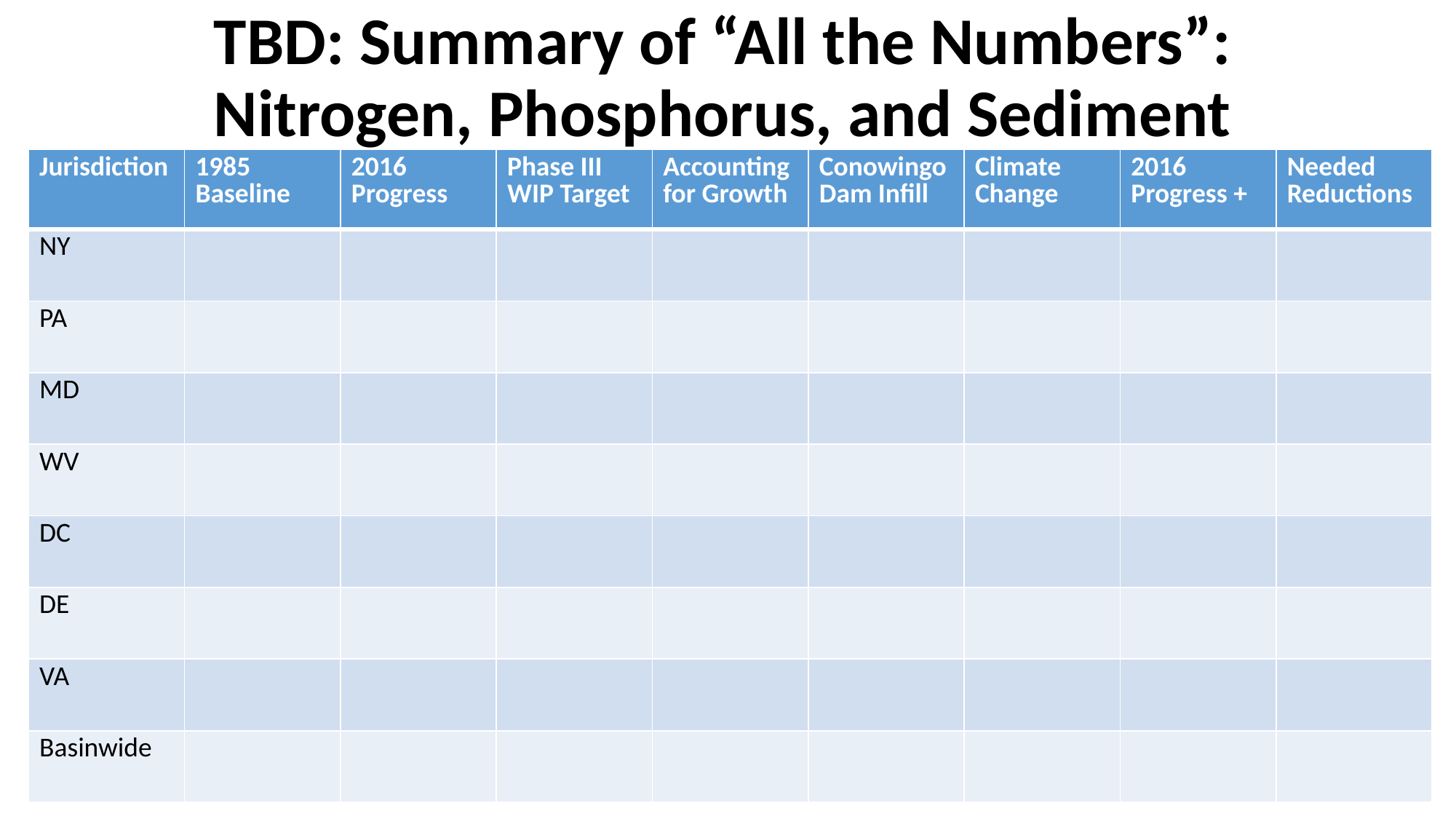

# TBD: Summary of “All the Numbers”: Nitrogen, Phosphorus, and Sediment
| Jurisdiction | 1985 Baseline | 2016 Progress | Phase III WIP Target | Accounting for Growth | Conowingo Dam Infill | Climate Change | 2016 Progress + | Needed Reductions |
| --- | --- | --- | --- | --- | --- | --- | --- | --- |
| NY |  |  |  |  |  |  |  |  |
| PA |  |  |  |  |  |  |  |  |
| MD |  |  |  |  |  |  |  |  |
| WV |  |  |  |  |  |  |  |  |
| DC |  |  |  |  |  |  |  |  |
| DE |  |  |  |  |  |  |  |  |
| VA |  |  |  |  |  |  |  |  |
| Basinwide |  |  |  |  |  |  |  |  |
30